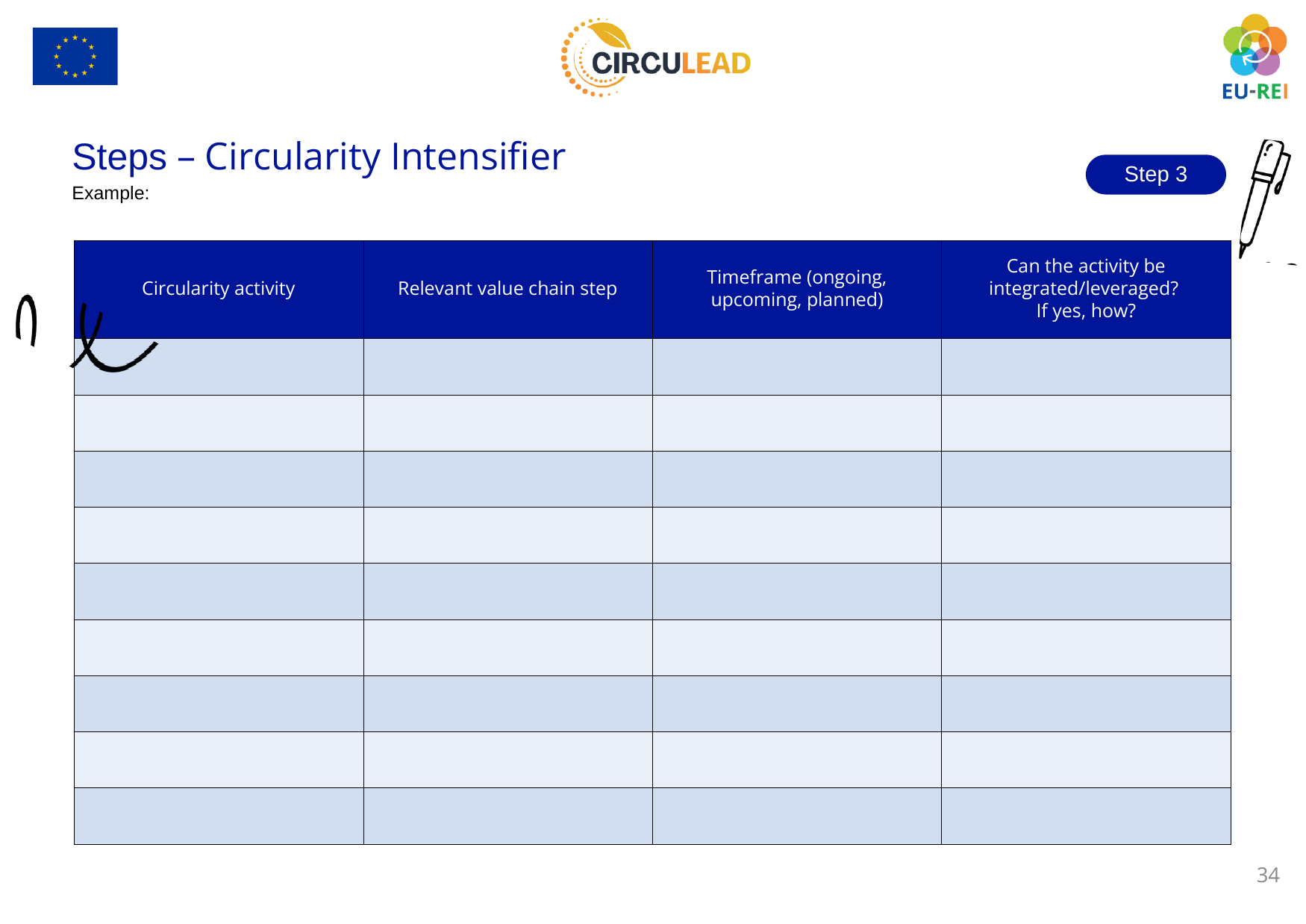

Steps – Circularity Intensifier

Step 3
Example:
| Circularity activity | Relevant value chain step | Timeframe (ongoing, upcoming, planned) | Can the activity be integrated/leveraged? If yes, how? |
| --- | --- | --- | --- |
|  |  |  |  |
|  |  |  |  |
|  |  |  |  |
|  |  |  |  |
|  |  |  |  |
|  |  |  |  |
|  |  |  |  |
|  |  |  |  |
|  |  |  |  |

34